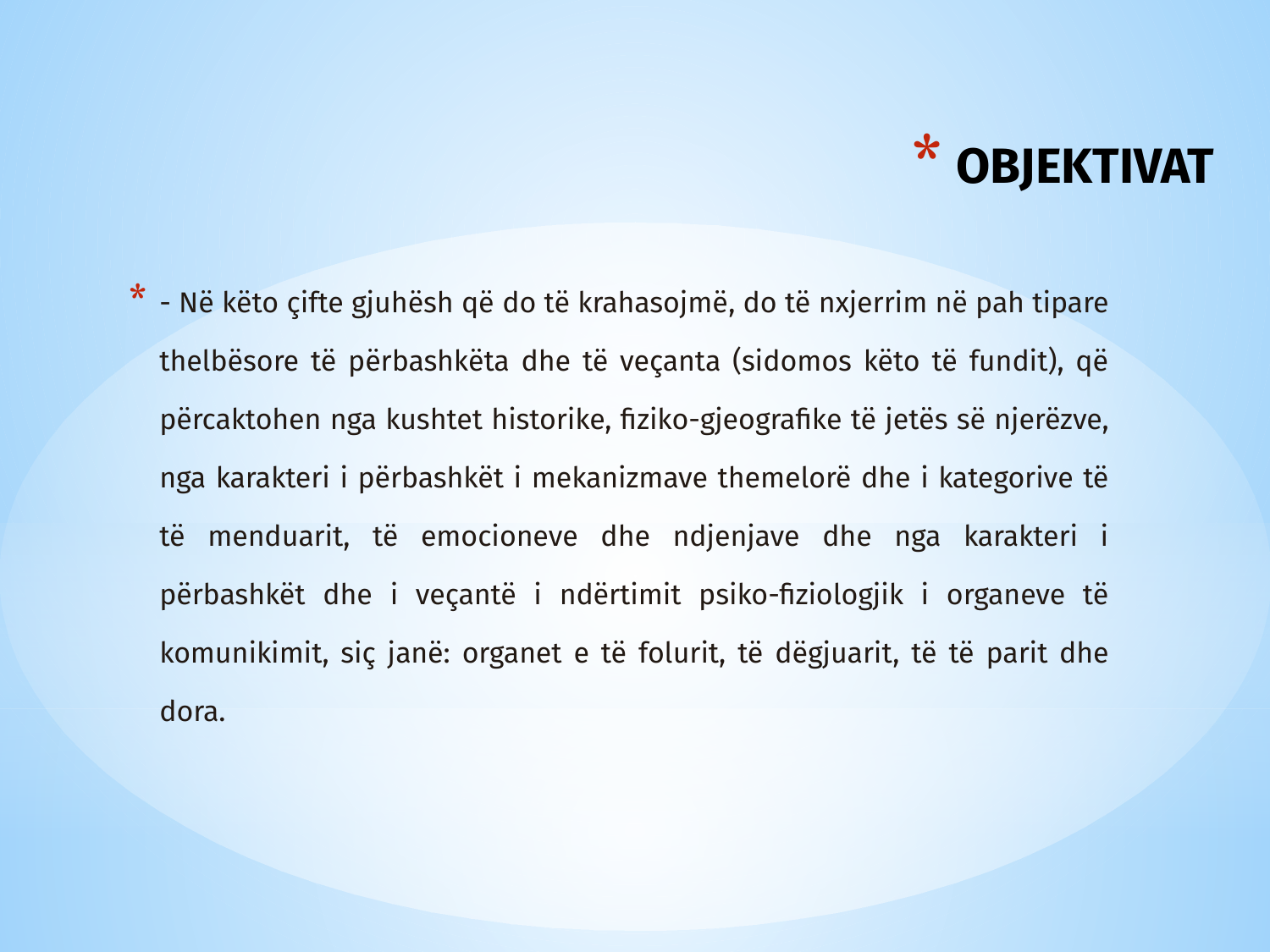

# OBJEKTIVAT
- Në këto çifte gjuhësh që do të krahasojmë, do të nxjerrim në pah tipare thelbësore të përbashkëta dhe të veçanta (sidomos këto të fundit), që përcaktohen nga kushtet historike, fiziko-gjeografike të jetës së njerëzve, nga karakteri i përbashkët i mekanizmave themelorë dhe i kategorive të të menduarit, të emocioneve dhe ndjenjave dhe nga karakteri i përbashkët dhe i veçantë i ndërtimit psiko-fiziologjik i organeve të komunikimit, siç janë: organet e të folurit, të dëgjuarit, të të parit dhe dora.